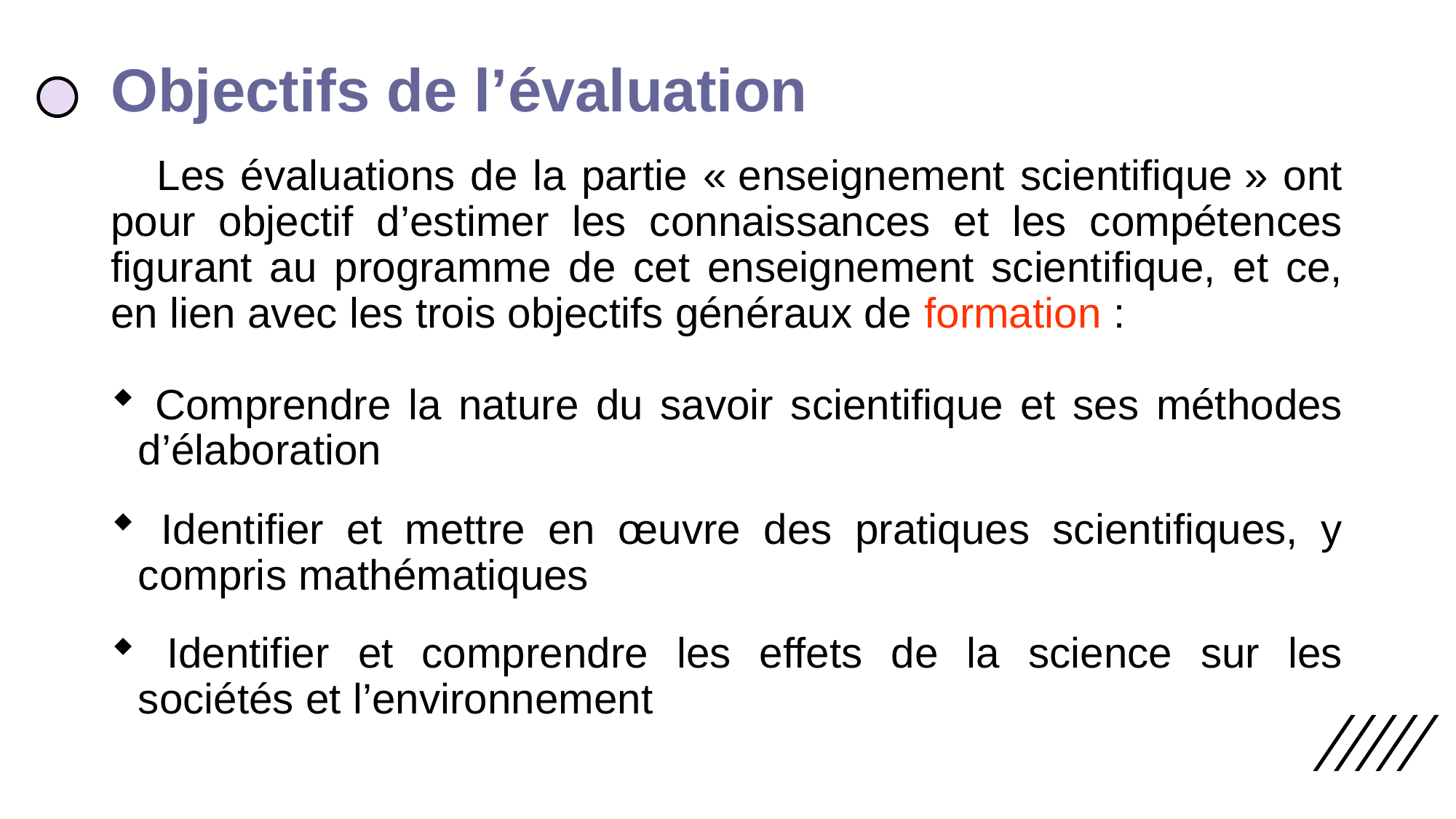

# Objectifs de l’évaluation
   Les évaluations de la partie « enseignement scientifique » ont pour objectif d’estimer les connaissances et les compétences figurant au programme de cet enseignement scientifique, et ce, en lien avec les trois objectifs généraux de formation :

 Comprendre la nature du savoir scientifique et ses méthodes d’élaboration

 Identifier et mettre en œuvre des pratiques scientifiques, y compris mathématiques

 Identifier et comprendre les effets de la science sur les sociétés et l’environnement